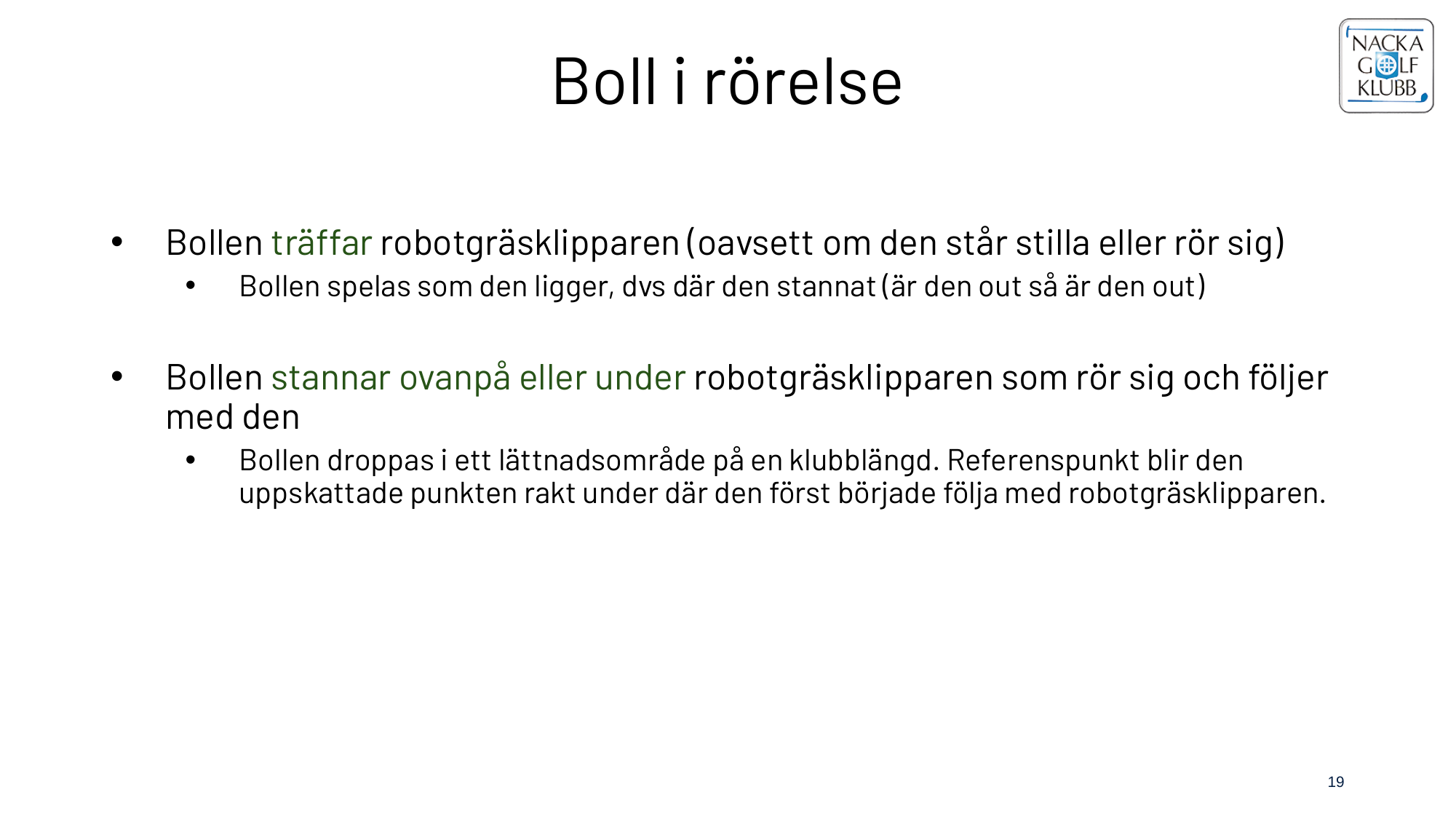

# Boll i rörelse
Bollen träffar robotgräsklipparen (oavsett om den står stilla eller rör sig)
Bollen spelas som den ligger, dvs där den stannat (är den out så är den out)

Bollen stannar ovanpå eller under robotgräsklipparen som rör sig och följer med den
Bollen droppas i ett lättnadsområde på en klubblängd. Referenspunkt blir den uppskattade punkten rakt under där den först började följa med robotgräsklipparen.

19